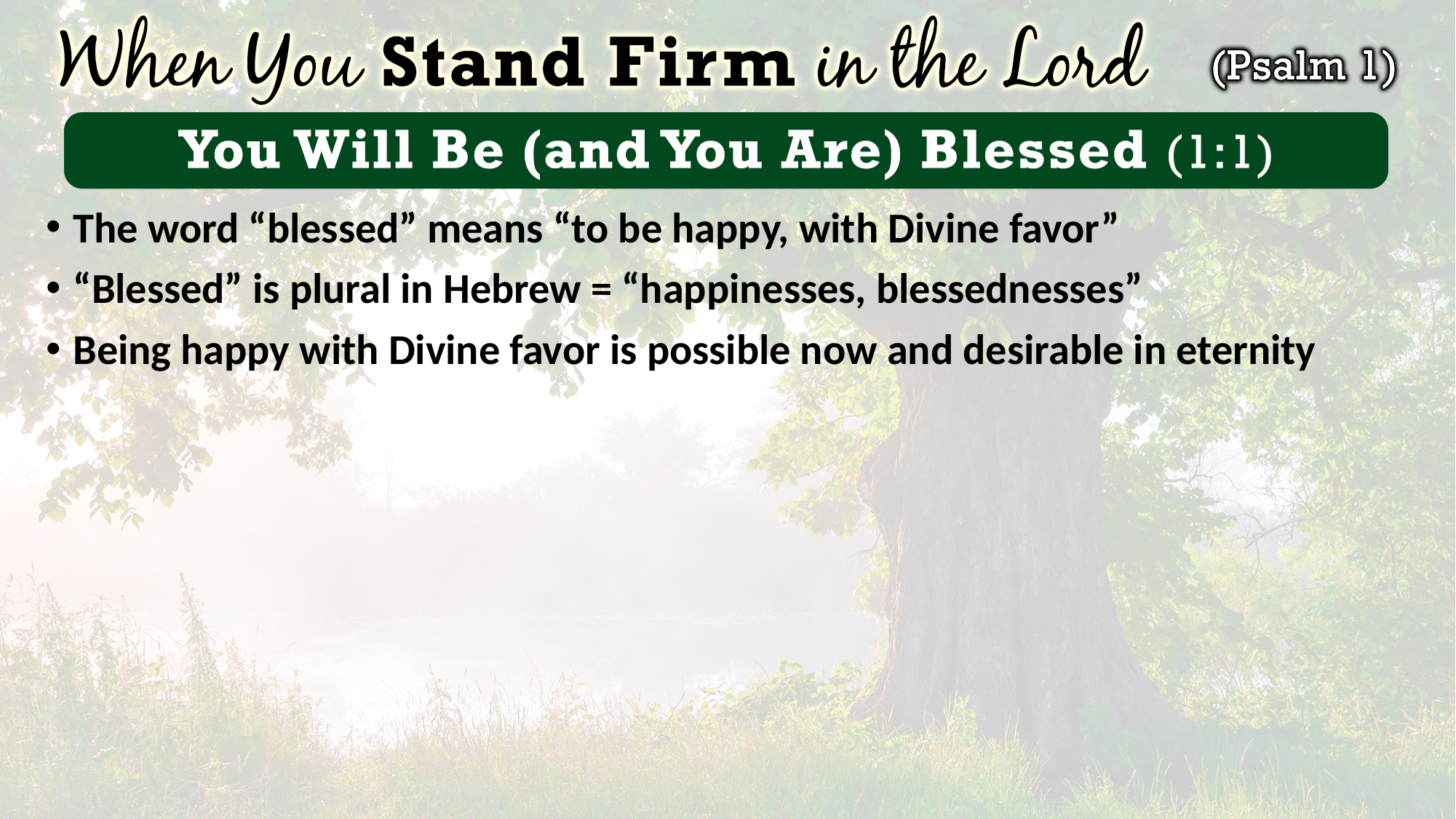

The word “blessed” means “to be happy, with Divine favor”
“Blessed” is plural in Hebrew = “happinesses, blessednesses”
Being happy with Divine favor is possible now and desirable in eternity